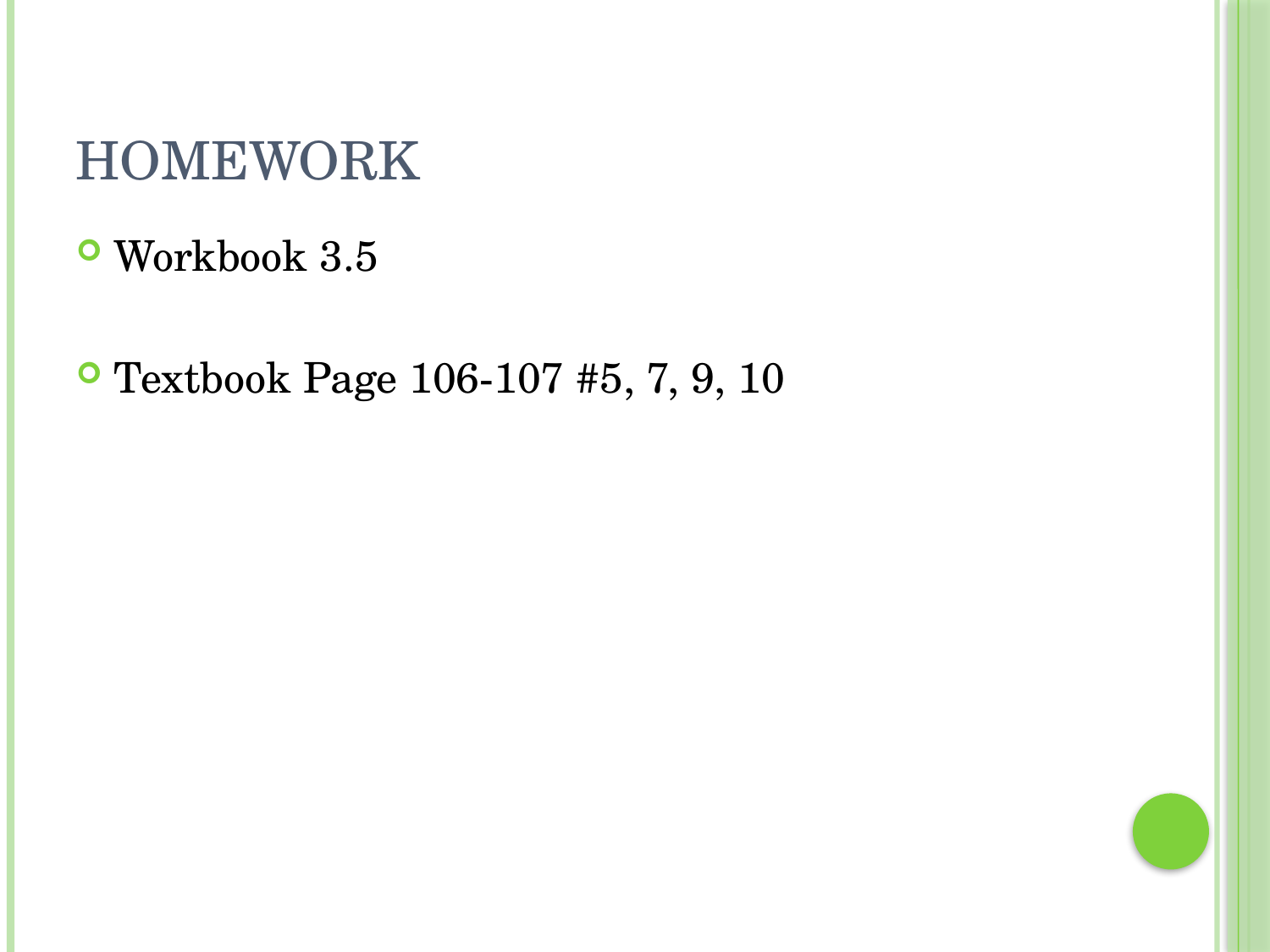

# Homework
Workbook 3.5

Textbook Page 106-107 #5, 7, 9, 10